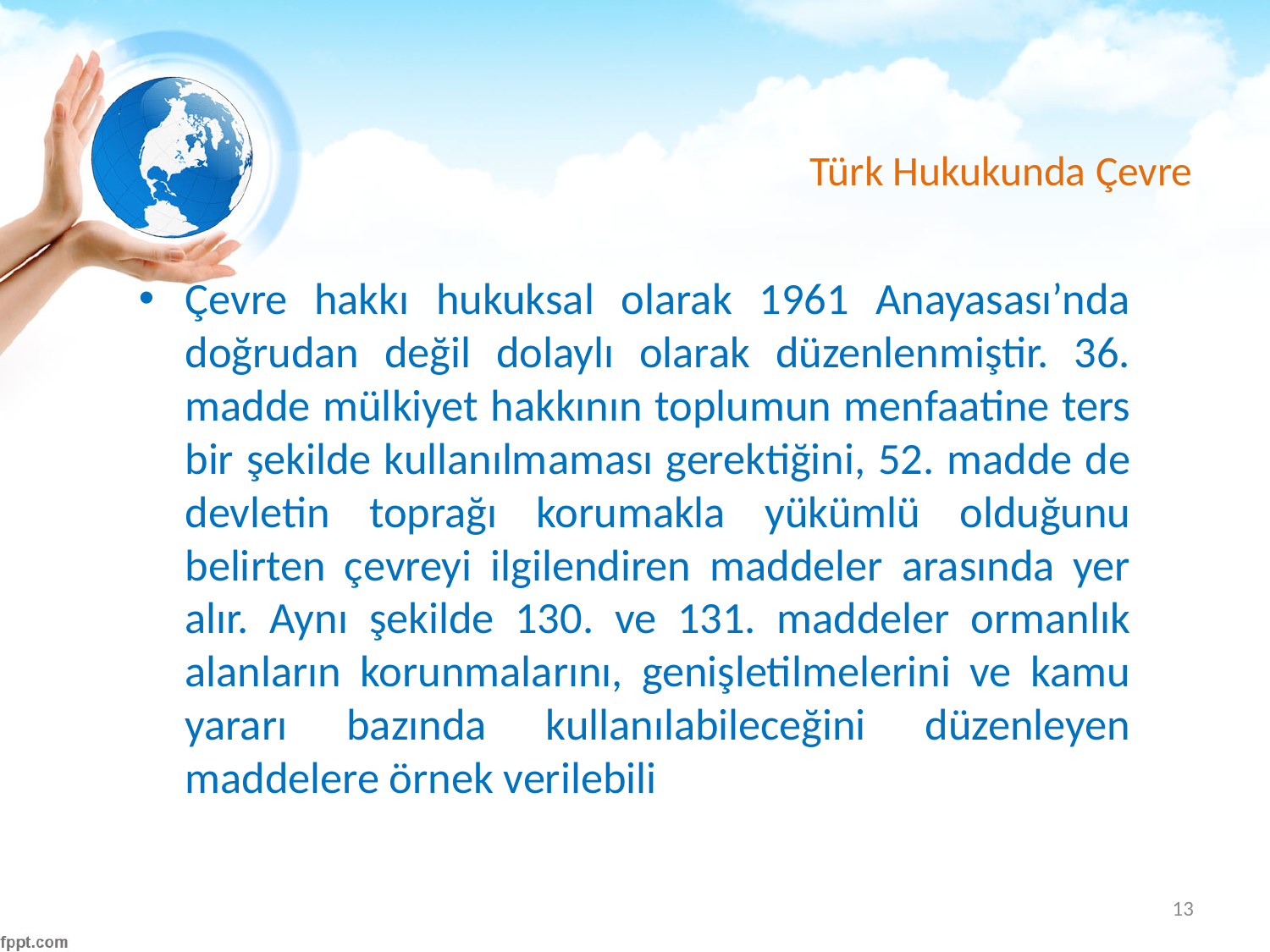

# Türk Hukukunda Çevre
Çevre hakkı hukuksal olarak 1961 Anayasası’nda doğrudan değil dolaylı olarak düzenlenmiştir. 36. madde mülkiyet hakkının toplumun menfaatine ters bir şekilde kullanılmaması gerektiğini, 52. madde de devletin toprağı korumakla yükümlü olduğunu belirten çevreyi ilgilendiren maddeler arasında yer alır. Aynı şekilde 130. ve 131. maddeler ormanlık alanların korunmalarını, genişletilmelerini ve kamu yararı bazında kullanılabileceğini düzenleyen maddelere örnek verilebili
13